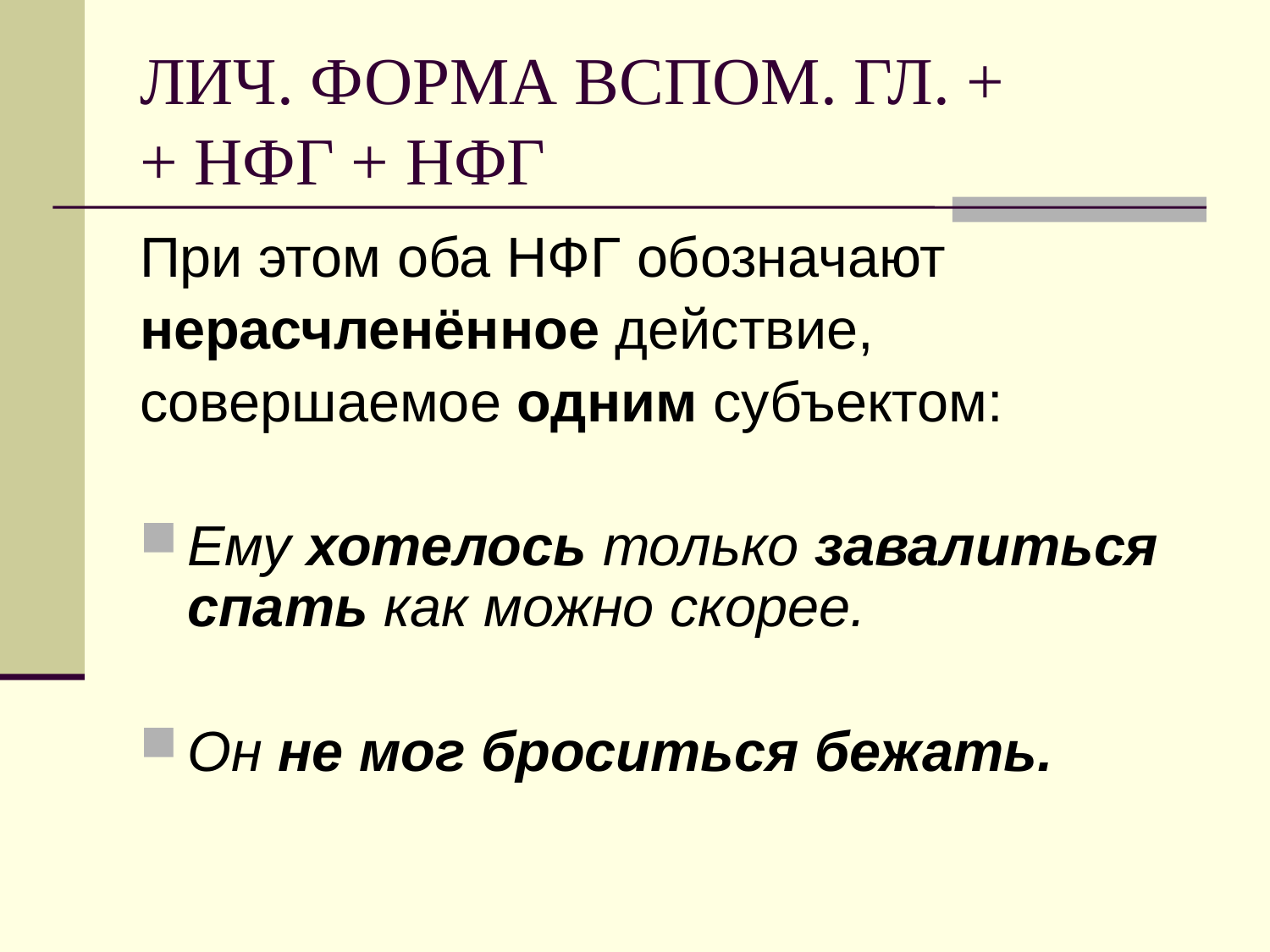

# ЛИЧ. ФОРМА ВСПОМ. ГЛ. + + НФГ + НФГ
При этом оба НФГ обозначают
нерасчленённое действие,
совершаемое одним субъектом:

Ему хотелось только завалиться спать как можно скорее.

Он не мог броситься бежать.